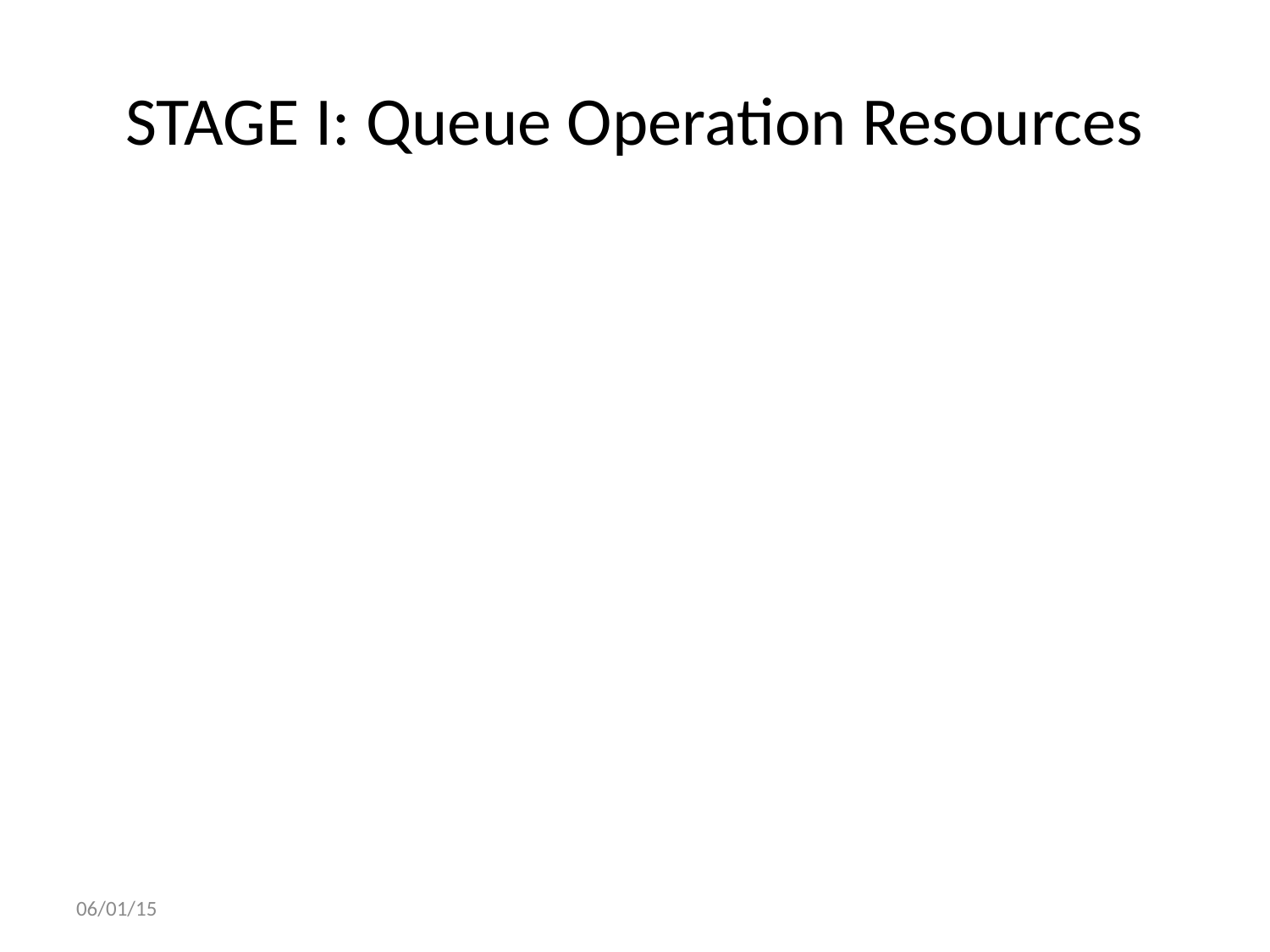

# STAGE I: Queue Operation Resources

06/01/15